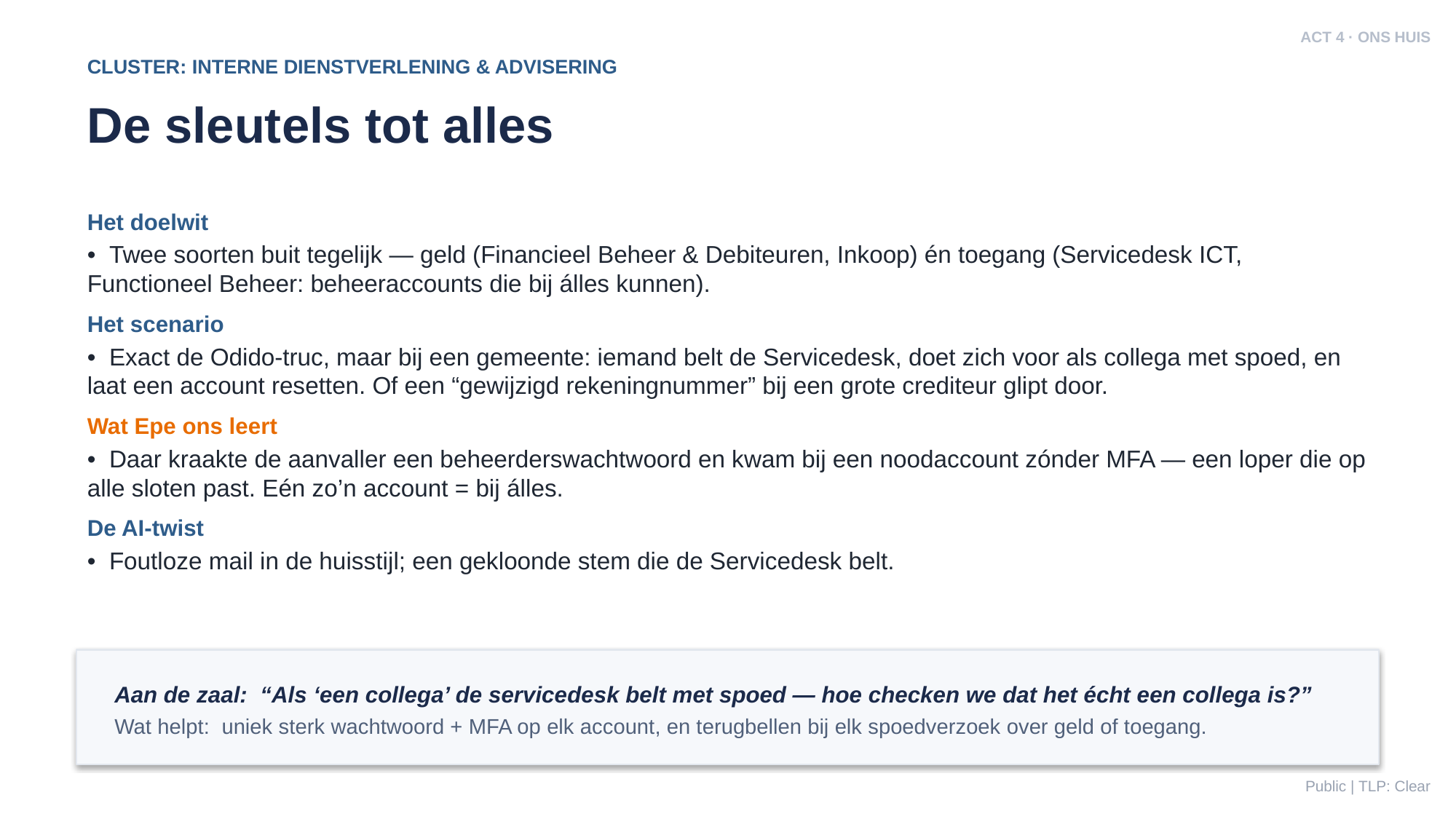

ACT 4 · ONS HUIS
CLUSTER: INTERNE DIENSTVERLENING & ADVISERING
De sleutels tot alles
Het doelwit
•  Twee soorten buit tegelijk — geld (Financieel Beheer & Debiteuren, Inkoop) én toegang (Servicedesk ICT, Functioneel Beheer: beheeraccounts die bij álles kunnen).
Het scenario
•  Exact de Odido-truc, maar bij een gemeente: iemand belt de Servicedesk, doet zich voor als collega met spoed, en laat een account resetten. Of een “gewijzigd rekeningnummer” bij een grote crediteur glipt door.
Wat Epe ons leert
•  Daar kraakte de aanvaller een beheerderswachtwoord en kwam bij een noodaccount zónder MFA — een loper die op alle sloten past. Eén zo’n account = bij álles.
De AI-twist
•  Foutloze mail in de huisstijl; een gekloonde stem die de Servicedesk belt.

Aan de zaal:  “Als ‘een collega’ de servicedesk belt met spoed — hoe checken we dat het écht een collega is?”
Wat helpt:  uniek sterk wachtwoord + MFA op elk account, en terugbellen bij elk spoedverzoek over geld of toegang.
Public | TLP: Clear